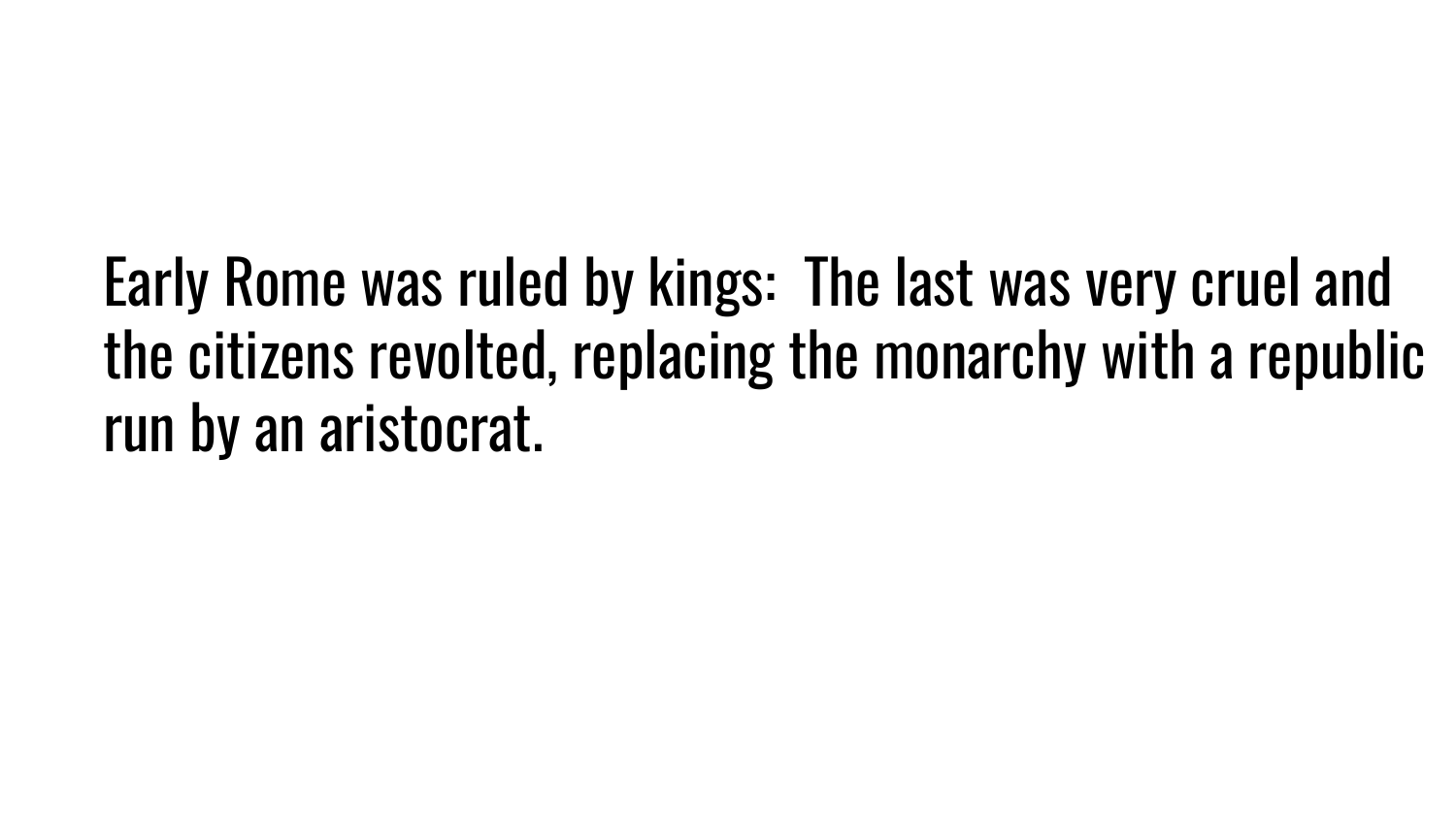

# Early Rome was ruled by kings:  The last was very cruel and the citizens revolted, replacing the monarchy with a republic run by an aristocrat.